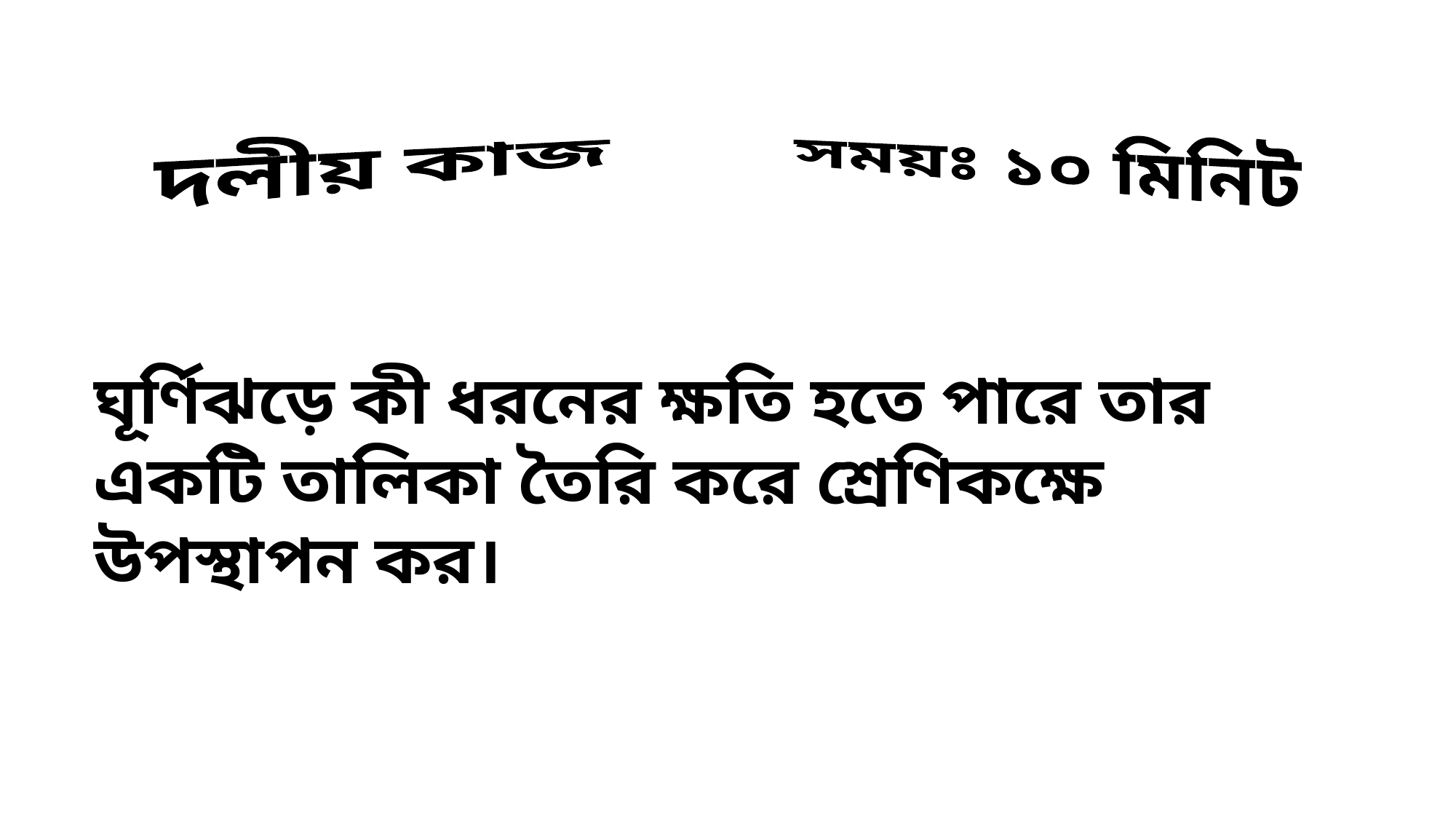

দলীয় কাজ
সময়ঃ ১০ মিনিট
ঘূর্ণিঝড়ে কী ধরনের ক্ষতি হতে পারে তার
একটি তালিকা তৈরি করে শ্রেণিকক্ষে উপস্থাপন কর।